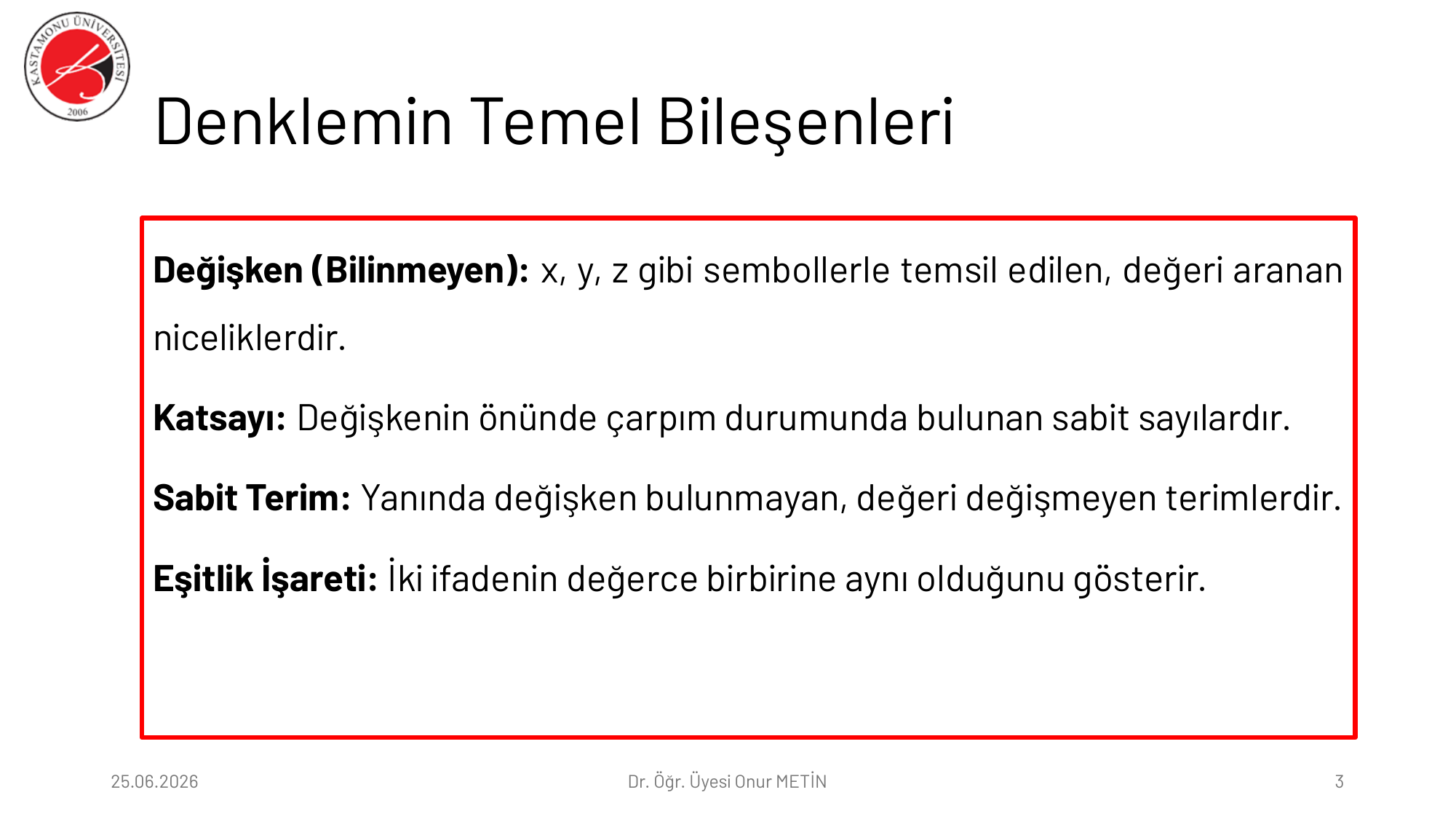

# Denklemin Temel Bileşenleri
Değişken (Bilinmeyen): x, y, z gibi sembollerle temsil edilen, değeri aranan niceliklerdir.
Katsayı: Değişkenin önünde çarpım durumunda bulunan sabit sayılardır.
Sabit Terim: Yanında değişken bulunmayan, değeri değişmeyen terimlerdir.
Eşitlik İşareti: İki ifadenin değerce birbirine aynı olduğunu gösterir.

25.06.2026
Dr. Öğr. Üyesi Onur METİN
3